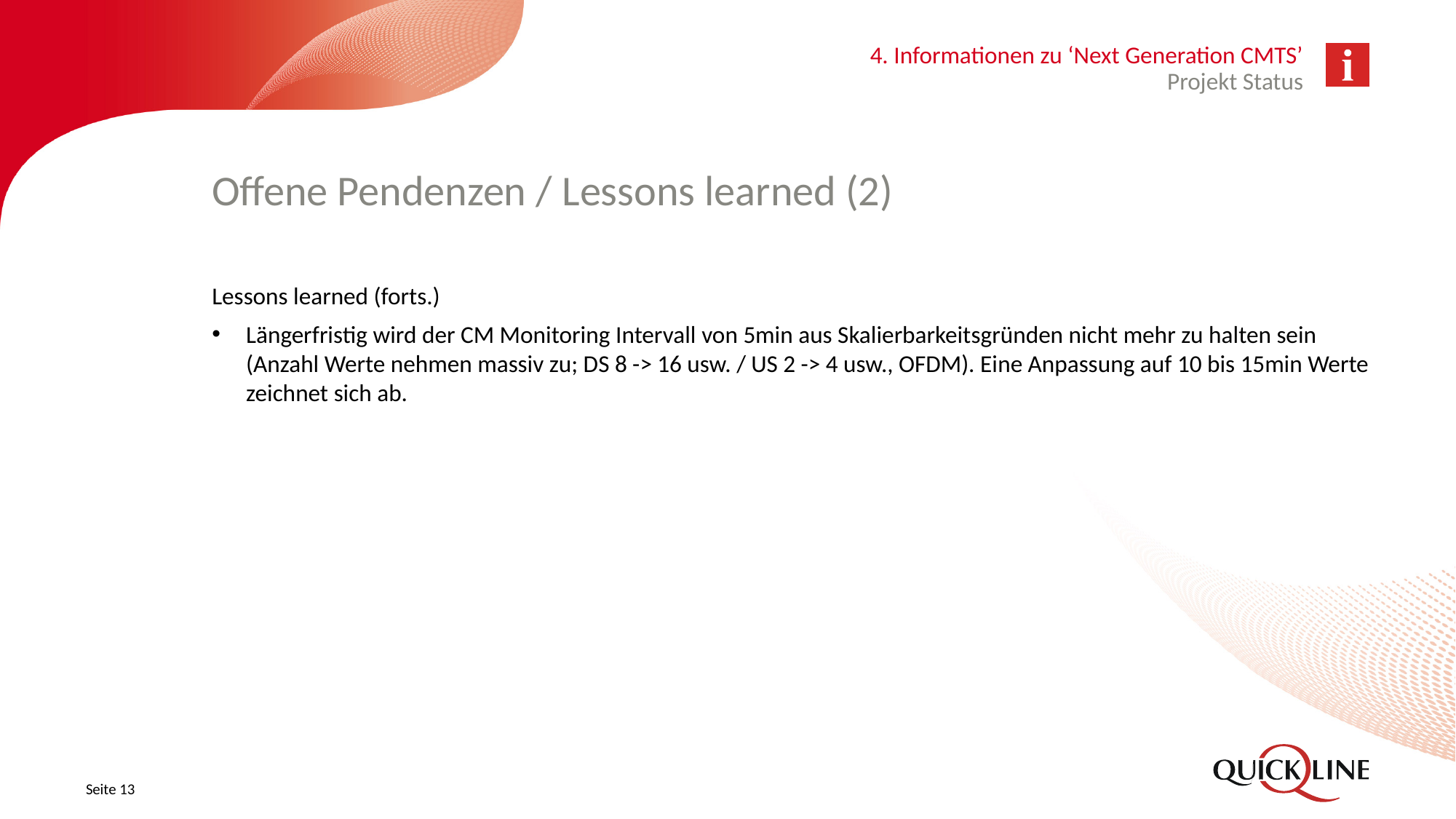

4. Informationen zu ‘Next Generation CMTS’
Projekt Status
# Offene Pendenzen / Lessons learned (2)
Lessons learned (forts.)
Längerfristig wird der CM Monitoring Intervall von 5min aus Skalierbarkeitsgründen nicht mehr zu halten sein (Anzahl Werte nehmen massiv zu; DS 8 -> 16 usw. / US 2 -> 4 usw., OFDM). Eine Anpassung auf 10 bis 15min Werte zeichnet sich ab.
Seite 13